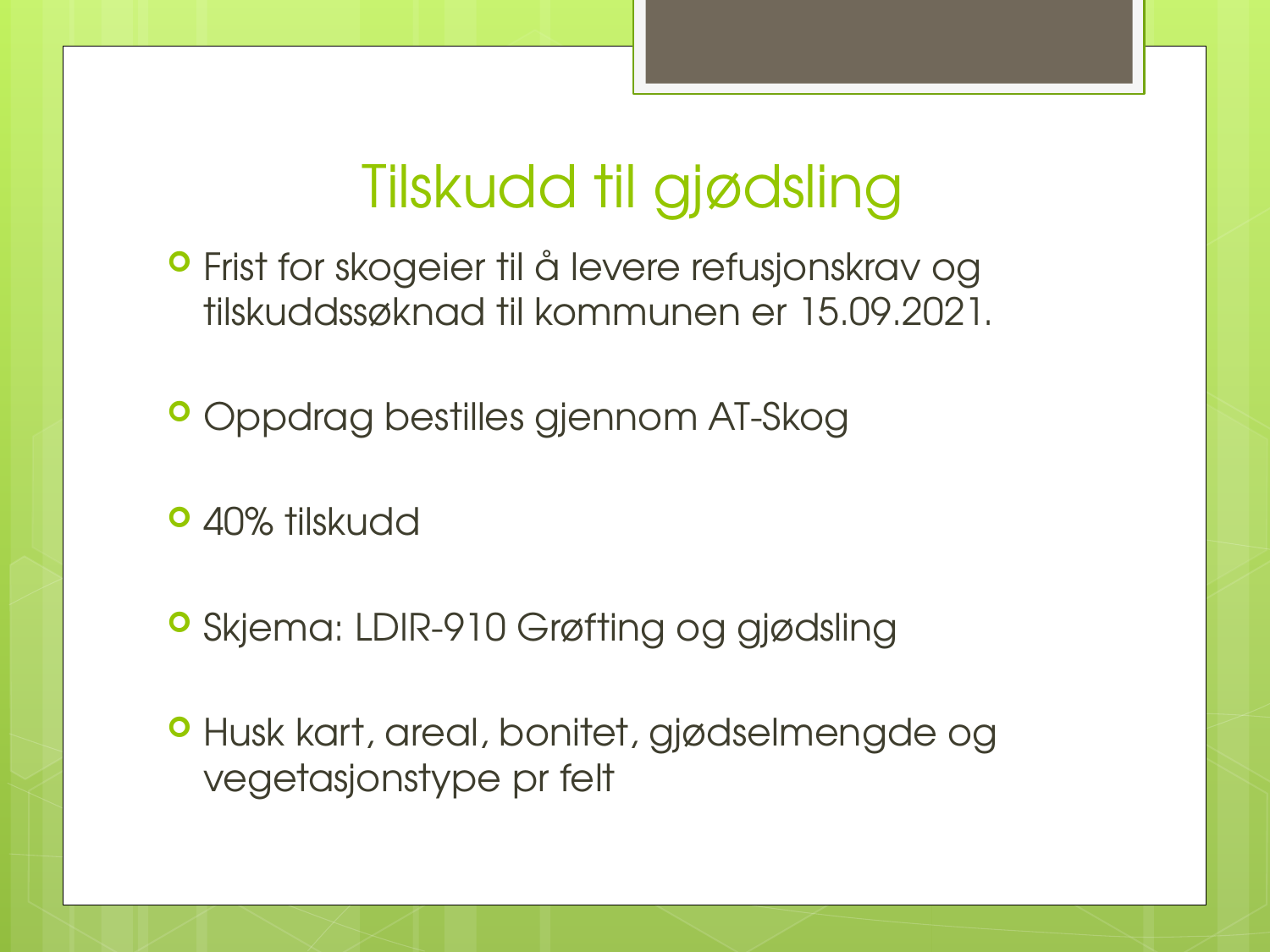

# Tilskudd til gjødsling
Frist for skogeier til å levere refusjonskrav og tilskuddssøknad til kommunen er 15.09.2021.

Oppdrag bestilles gjennom AT-Skog

40% tilskudd

Skjema: LDIR-910 Grøfting og gjødsling

Husk kart, areal, bonitet, gjødselmengde og vegetasjonstype pr felt